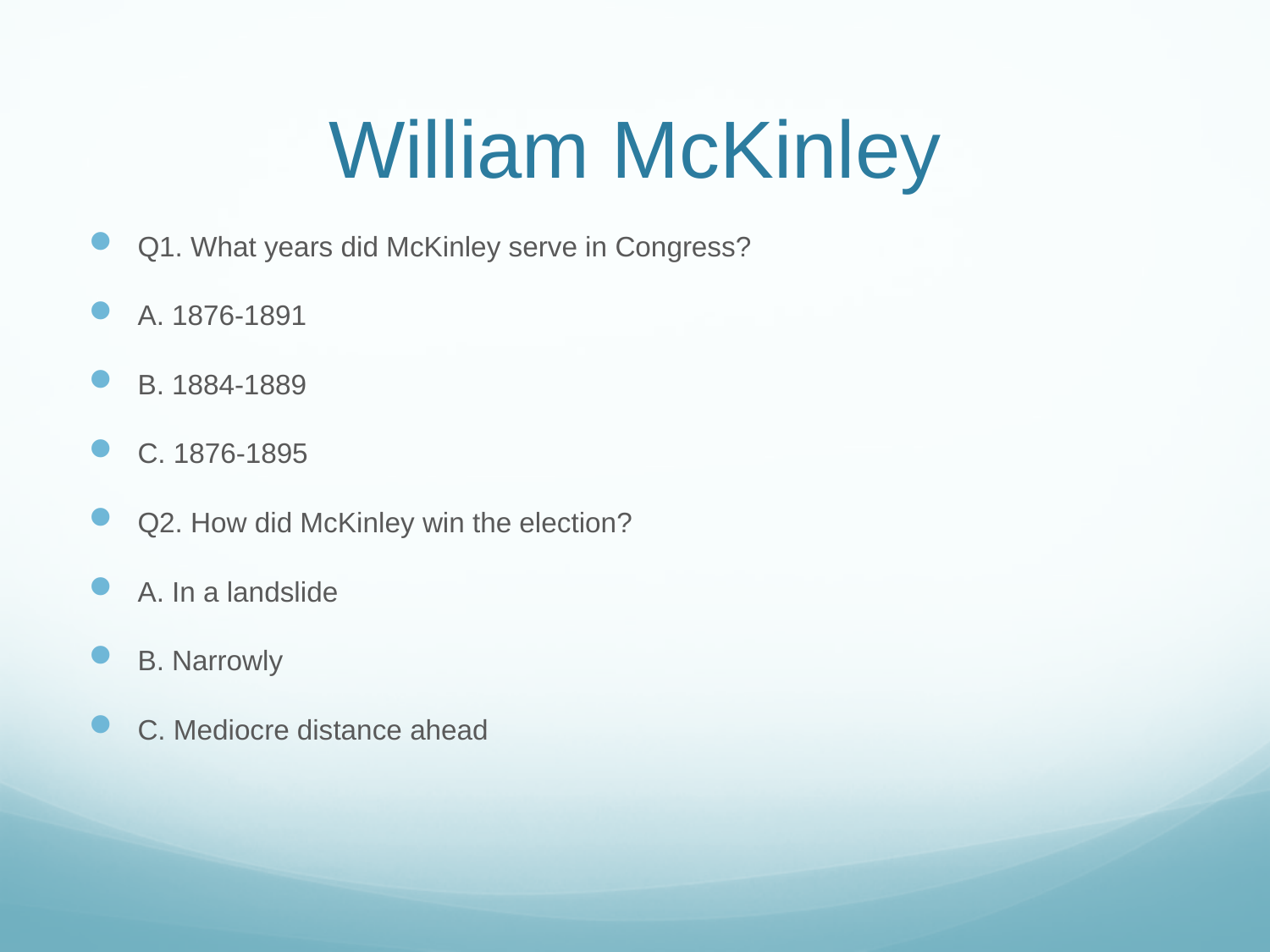

# William McKinley
Q1. What years did McKinley serve in Congress?
A. 1876-1891
B. 1884-1889
C. 1876-1895
Q2. How did McKinley win the election?
A. In a landslide
B. Narrowly
C. Mediocre distance ahead